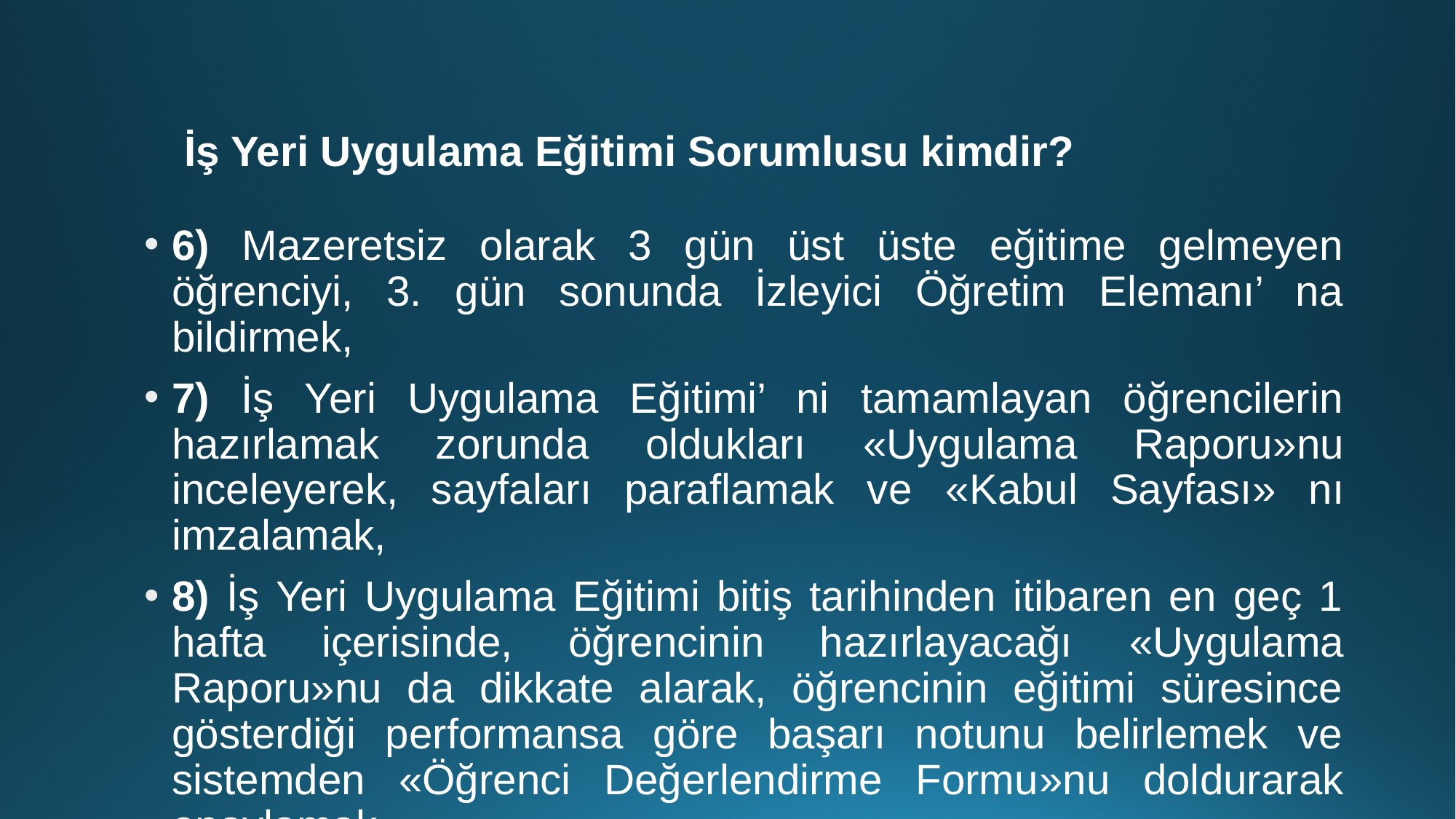

# İş Yeri Uygulama Eğitimi Sorumlusu kimdir?
6) Mazeretsiz olarak 3 gün üst üste eğitime gelmeyen öğrenciyi, 3. gün sonunda İzleyici Öğretim Elemanı’ na bildirmek,
7) İş Yeri Uygulama Eğitimi’ ni tamamlayan öğrencilerin hazırlamak zorunda oldukları «Uygulama Raporu»nu inceleyerek, sayfaları paraflamak ve «Kabul Sayfası» nı imzalamak,
8) İş Yeri Uygulama Eğitimi bitiş tarihinden itibaren en geç 1 hafta içerisinde, öğrencinin hazırlayacağı «Uygulama Raporu»nu da dikkate alarak, öğrencinin eğitimi süresince gösterdiği performansa göre başarı notunu belirlemek ve sistemden «Öğrenci Değerlendirme Formu»nu doldurarak onaylamak.